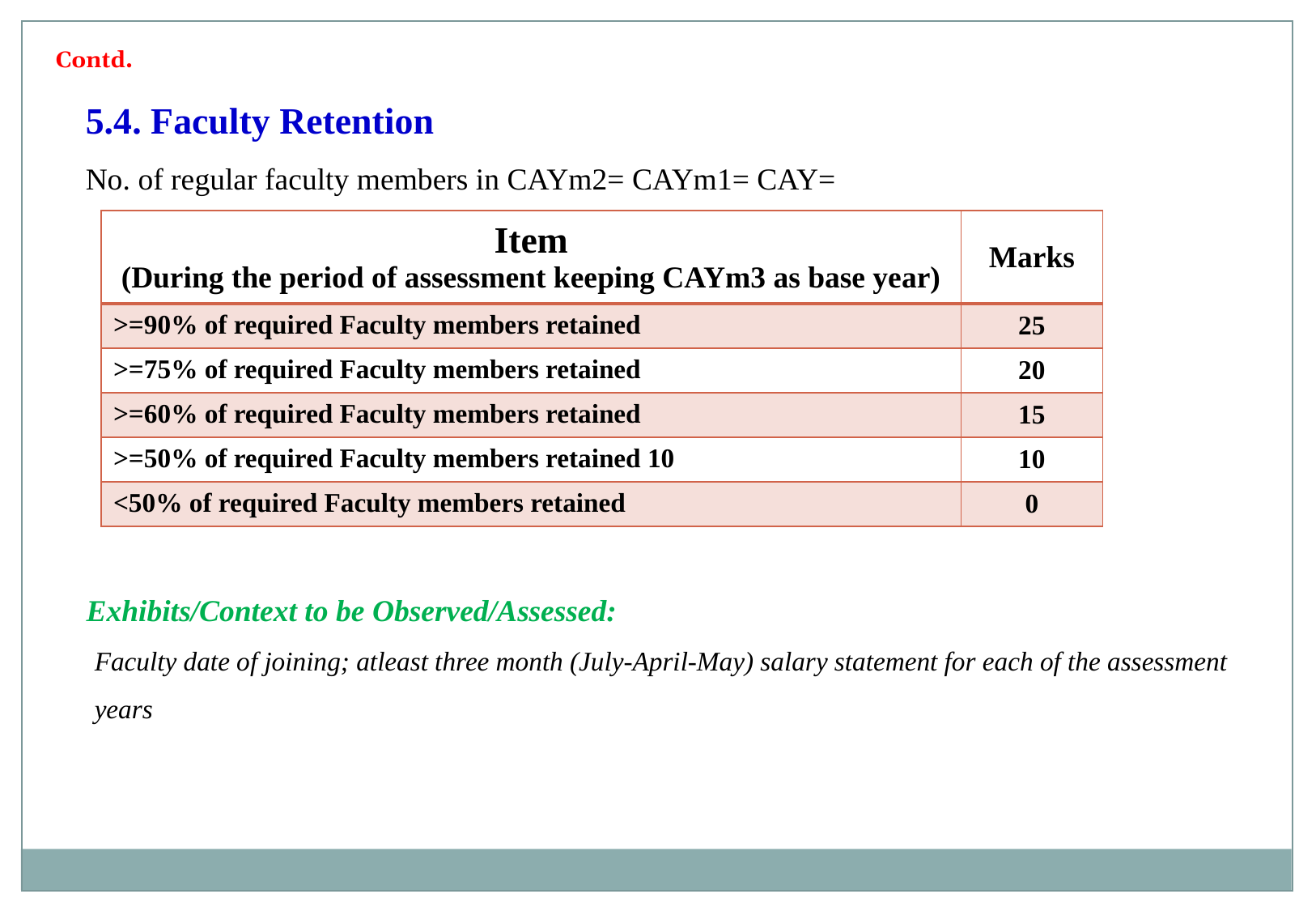

Contd.
5.4. Faculty Retention
No. of regular faculty members in CAYm2= CAYm1= CAY=
| Item (During the period of assessment keeping CAYm3 as base year) | Marks |
| --- | --- |
| >=90% of required Faculty members retained | 25 |
| >=75% of required Faculty members retained | 20 |
| >=60% of required Faculty members retained | 15 |
| >=50% of required Faculty members retained 10 | 10 |
| <50% of required Faculty members retained | 0 |
Exhibits/Context to be Observed/Assessed:
Faculty date of joining; atleast three month (July-April-May) salary statement for each of the assessment years